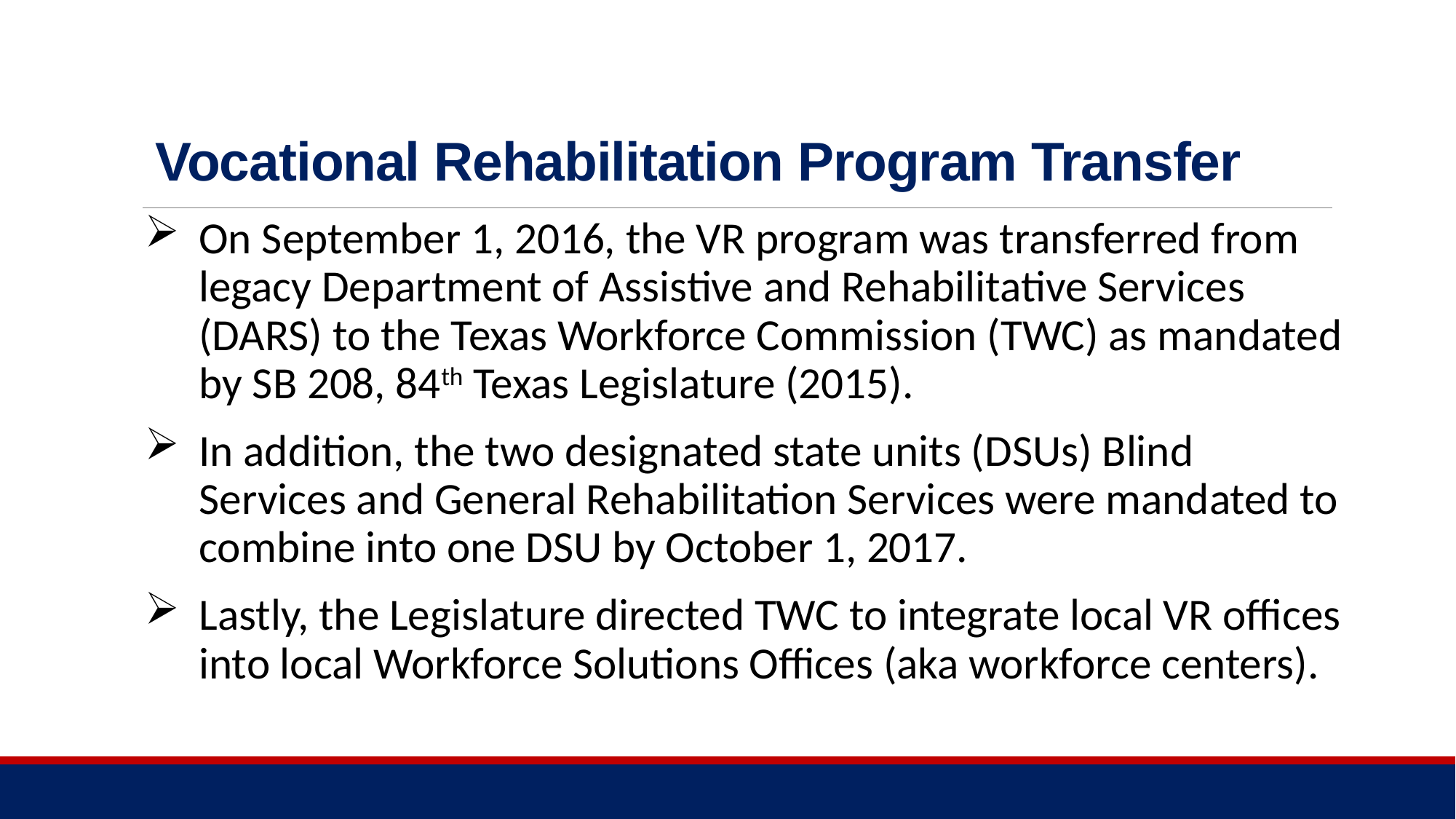

# Vocational Rehabilitation Program Transfer
On September 1, 2016, the VR program was transferred from legacy Department of Assistive and Rehabilitative Services (DARS) to the Texas Workforce Commission (TWC) as mandated by SB 208, 84th Texas Legislature (2015).
In addition, the two designated state units (DSUs) Blind Services and General Rehabilitation Services were mandated to combine into one DSU by October 1, 2017.
Lastly, the Legislature directed TWC to integrate local VR offices into local Workforce Solutions Offices (aka workforce centers).